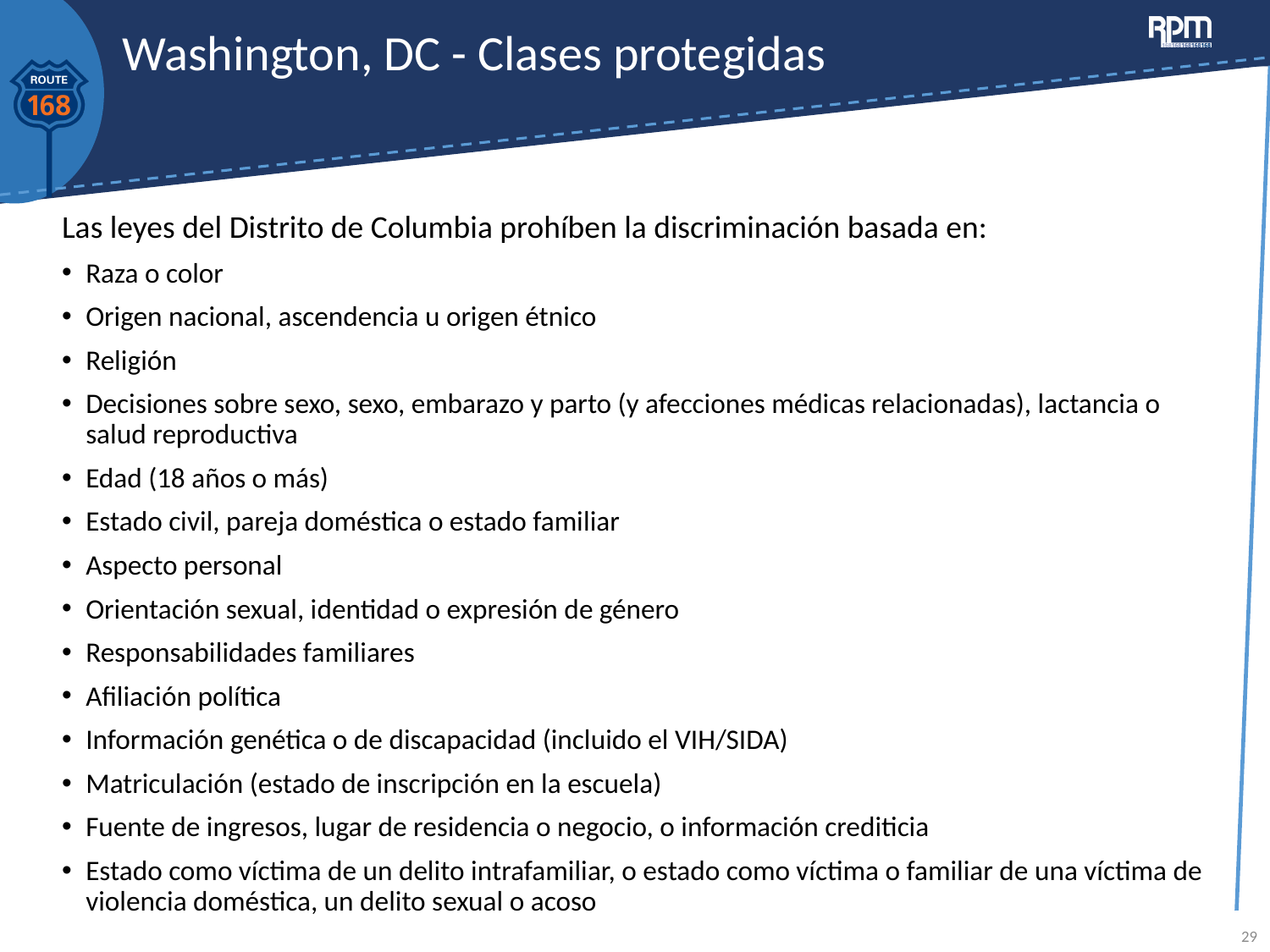

# Washington, DC - Clases protegidas
Las leyes del Distrito de Columbia prohíben la discriminación basada en:
Raza o color
Origen nacional, ascendencia u origen étnico
Religión
Decisiones sobre sexo, sexo, embarazo y parto (y afecciones médicas relacionadas), lactancia o salud reproductiva
Edad (18 años o más)
Estado civil, pareja doméstica o estado familiar
Aspecto personal
Orientación sexual, identidad o expresión de género
Responsabilidades familiares
Afiliación política
Información genética o de discapacidad (incluido el VIH/SIDA)
Matriculación (estado de inscripción en la escuela)
Fuente de ingresos, lugar de residencia o negocio, o información crediticia
Estado como víctima de un delito intrafamiliar, o estado como víctima o familiar de una víctima de violencia doméstica, un delito sexual o acoso

29